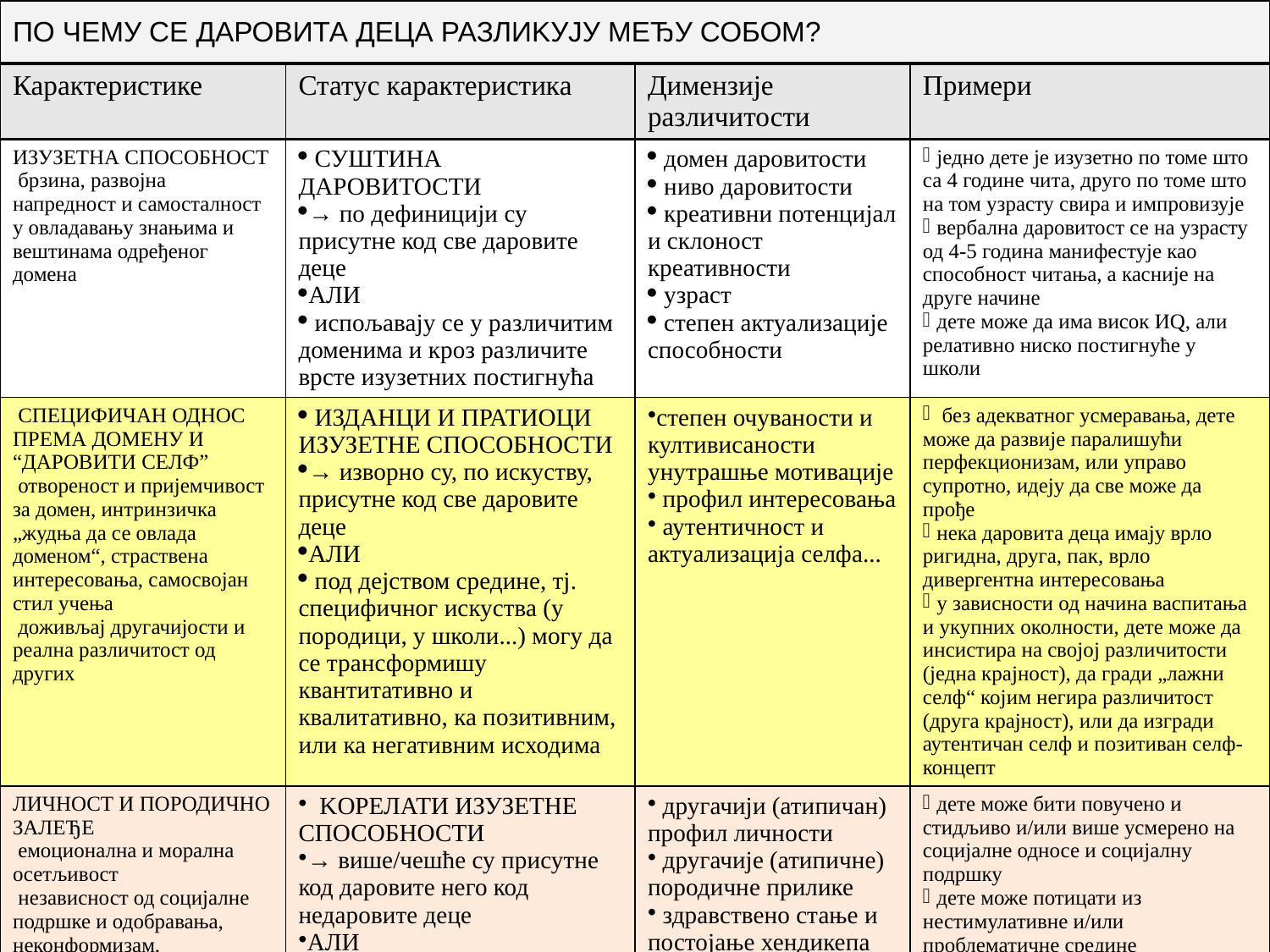

| ПО ЧЕМУ СЕ ДАРОВИТА ДЕЦА РАЗЛИKУЈУ МЕЂУ СОБОМ? |  |  |  |
| --- | --- | --- | --- |
| Карактеристике | Статус карактеристика | Димензије различитости | Примери |
| ИЗУЗЕТНА СПОСОБНОСТ брзина, развојна напредност и самосталност у овладавању знањима и вештинама одређеног домена | СУШТИНА ДАРОВИТОСТИ → по дефиницији су присутне код све даровите деце АЛИ испољавају се у различитим доменима и кроз различите врсте изузетних постигнућа | домен даровитости ниво даровитости креативни потенцијал и склоност креативности узраст степен актуализације способности | једно дете је изузетно по томе што са 4 године чита, друго по томе што на том узрасту свира и импровизује вербална даровитост се на узрасту од 4-5 година манифестује као способност читања, а касније на друге начине дете може да има висок ИQ, али релативно ниско постигнуће у школи |
| СПЕЦИФИЧАН ОДНОС ПРЕМА ДОМЕНУ И “ДАРОВИТИ СЕЛФ” отвореност и пријемчивост за домен, интринзичка „жудња да се овлада доменом“, страствена интересовања, самосвојан стил учења доживљај другачијости и реална различитост од других | ИЗДАНЦИ И ПРАТИОЦИ ИЗУЗЕТНЕ СПОСОБНОСТИ → изворно су, по искуству, присутне код све даровите деце АЛИ под дејством средине, тј. специфичног искуства (у породици, у школи...) могу да се трансформишу квантитативно и квалитативно, ка позитивним, или ка негативним исходима | степен очуваности и култивисаности унутрашње мотивације профил интересовања аутентичност и актуализација селфа... | без адекватног усмеравања, дете може да развије паралишући перфекционизам, или управо супротно, идеју да све може да прође нека даровита деца имају врло ригидна, друга, пак, врло дивергентна интересовања у зависности од начина васпитања и укупних околности, дете може да инсистира на својој различитости (једна крајност), да гради „лажни селф“ којим негира различитост (друга крајност), или да изгради аутентичан селф и позитиван селф-концепт |
| ЛИЧНОСТ И ПОРОДИЧНО ЗАЛЕЂЕ емоционална и морална осетљивост независност од социјалне подршке и одобравања, неконформизам, асертивност стимулативна, обогаћена средина | KОРЕЛАТИ ИЗУЗЕТНЕ СПОСОБНОСТИ → више/чешће су присутне код даровите него код недаровите деце АЛИ нису нужно присутне код сваког даровитог детета | другачији (атипичан) профил личности другачије (атипичне) породичне прилике здравствено стање и постојање хендикепа културна припадност ... | дете може бити повучено и стидљиво и/или више усмерено на социјалне односе и социјалну подршку дете може потицати из нестимулативне и/или проблематичне средине дете може бити изузетно способно у једном домену, а истовремено имати хендикеп или тешкоће у неком другом |